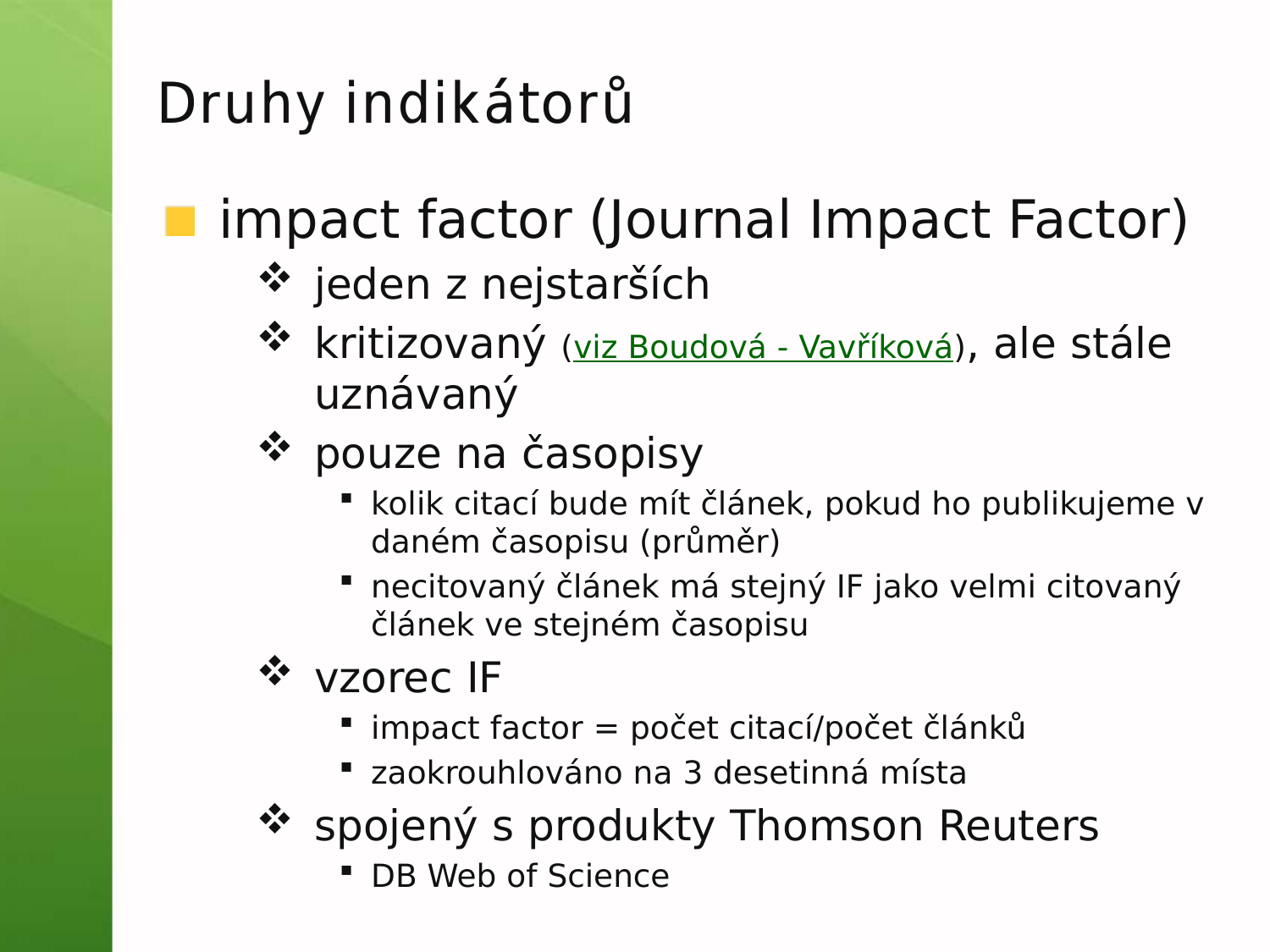

# Druhy indikátorů
impact factor (Journal Impact Factor)
jeden z nejstarších
kritizovaný (viz Boudová - Vavříková), ale stále uznávaný
pouze na časopisy
kolik citací bude mít článek, pokud ho publikujeme v daném časopisu (průměr)
necitovaný článek má stejný IF jako velmi citovaný článek ve stejném časopisu
vzorec IF
impact factor = počet citací/počet článků
zaokrouhlováno na 3 desetinná místa
spojený s produkty Thomson Reuters
DB Web of Science